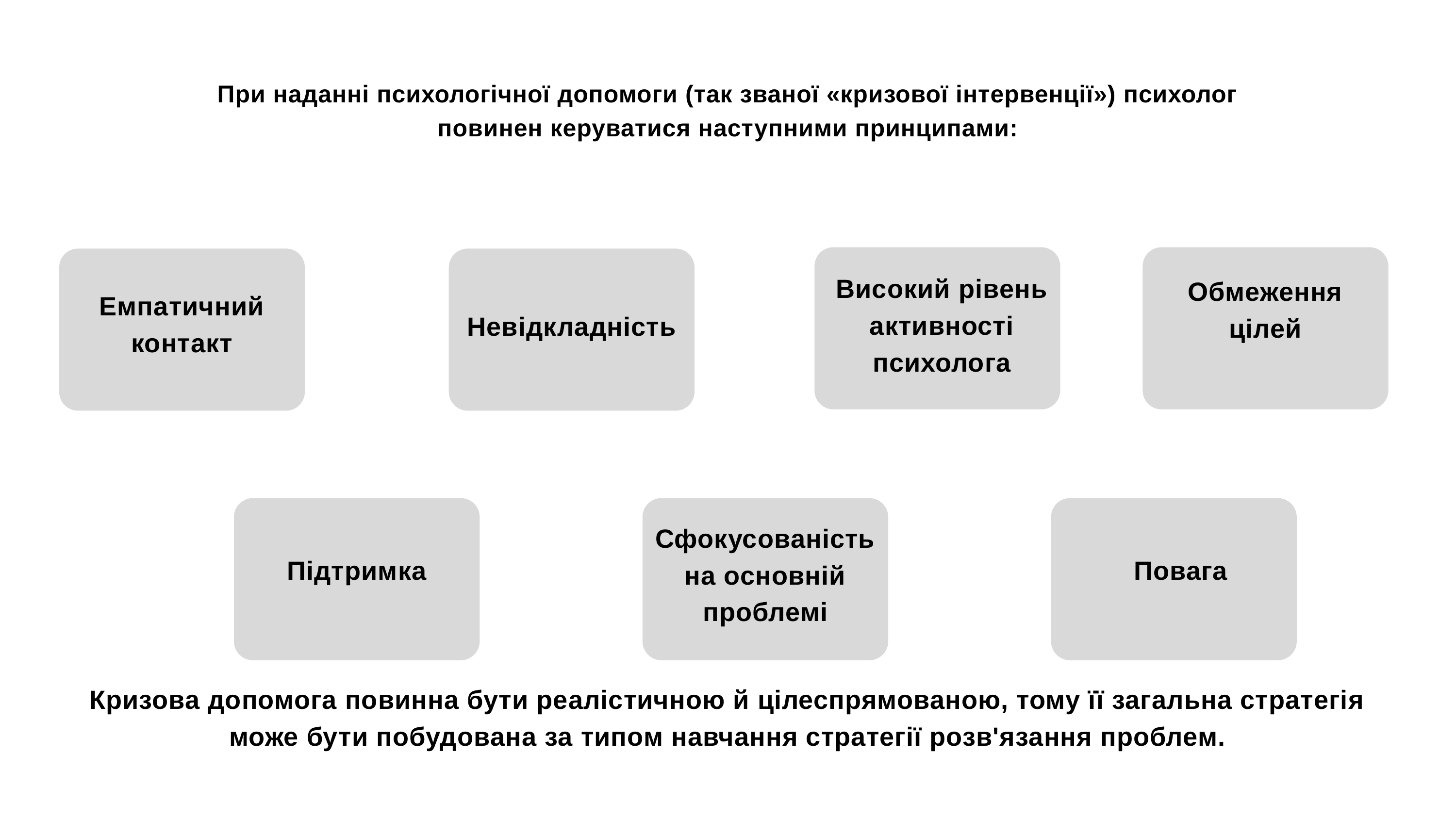

При наданні психологічної допомоги (так званої «кризової інтервенції») психолог повинен керуватися наступними принципами:

Високий рівень активності психолога
Обмеження цілей
Емпатичний контакт
Невідкладність

Сфокусованість на основній проблемі
Підтримка
Повага
Кризова допомога повинна бути реалістичною й цілеспрямованою, тому її загальна стратегія може бути побудована за типом навчання стратегії розв'язання проблем.